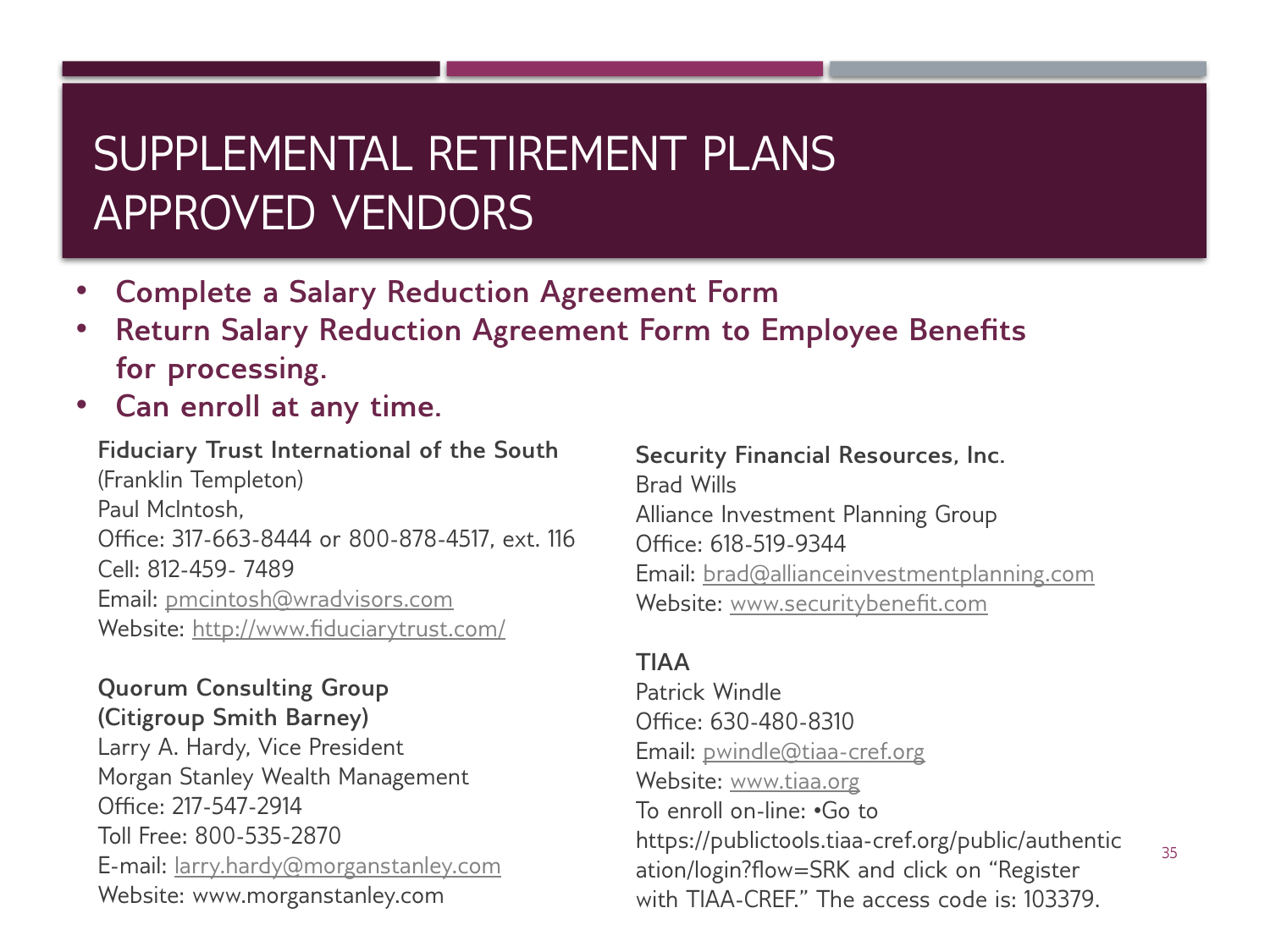

# Supplemental Retirement Plans Approved Vendors
Complete a Salary Reduction Agreement Form
Return Salary Reduction Agreement Form to Employee Benefits for processing.
Can enroll at any time.

Fiduciary Trust International of the South
(Franklin Templeton)
Paul McIntosh,
Office: 317-663-8444 or 800-878-4517, ext. 116
Cell: 812-459- 7489
Email: pmcintosh@wradvisors.com
Website: http://www.fiduciarytrust.com/

Quorum Consulting Group
(Citigroup Smith Barney)
Larry A. Hardy, Vice President
Morgan Stanley Wealth Management
Office: 217-547-2914
Toll Free: 800-535-2870
E-mail: larry.hardy@morganstanley.com
Website: www.morganstanley.com

Security Financial Resources, Inc.
Brad Wills
Alliance Investment Planning Group
Office: 618-519-9344
Email: brad@allianceinvestmentplanning.com
Website: www.securitybenefit.com

TIAA
Patrick Windle
Office: 630-480-8310
Email: pwindle@tiaa-cref.org
Website: www.tiaa.org
To enroll on-line: •Go to https://publictools.tiaa-cref.org/public/authentication/login?flow=SRK and click on “Register with TIAA-CREF.” The access code is: 103379.

35